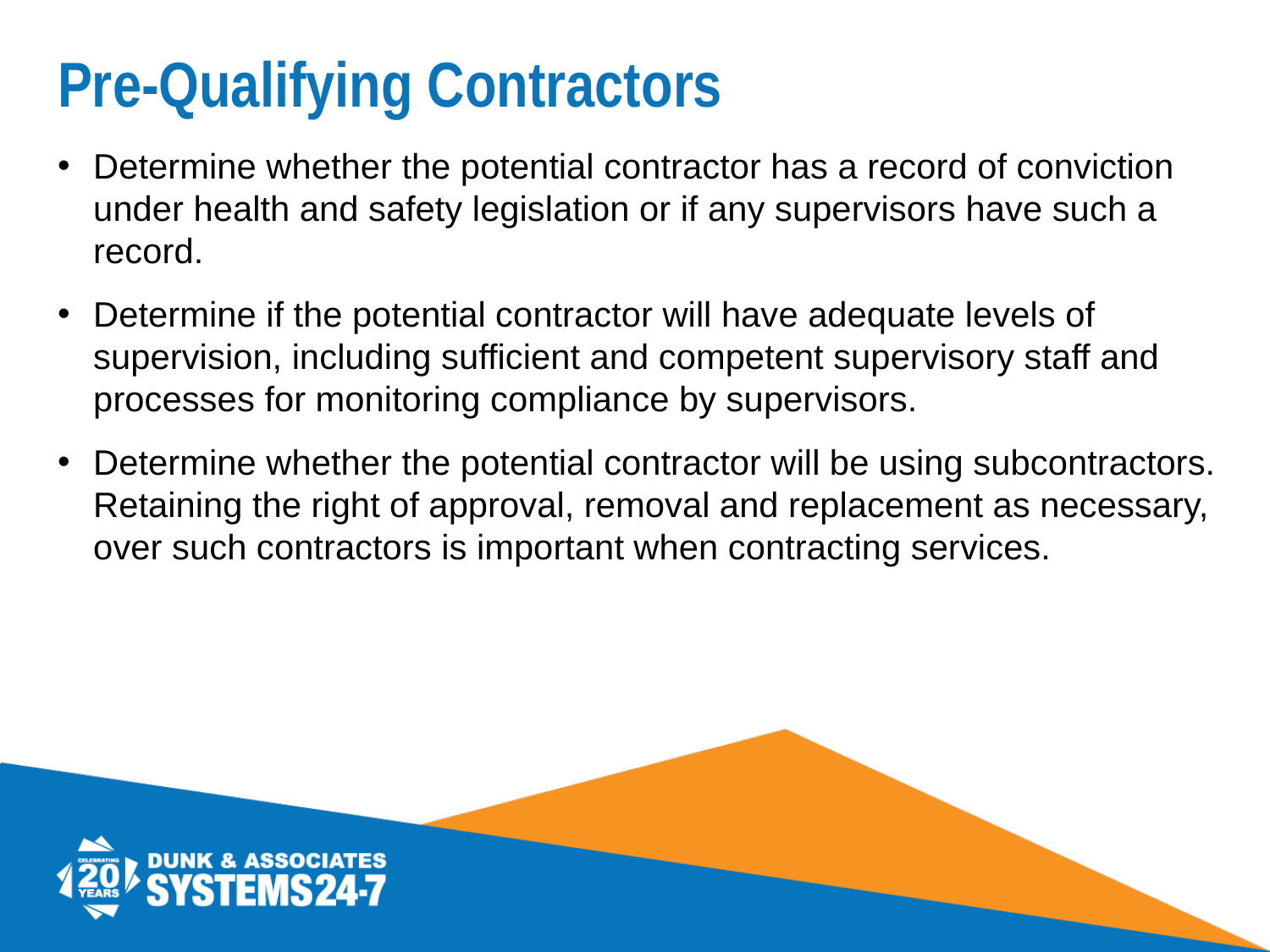

# Pre-Qualifying Contractors
Determine whether the potential contractor has a record of conviction under health and safety legislation or if any supervisors have such a record.
Determine if the potential contractor will have adequate levels of supervision, including sufficient and competent supervisory staff and processes for monitoring compliance by supervisors.
Determine whether the potential contractor will be using subcontractors. Retaining the right of approval, removal and replacement as necessary, over such contractors is important when contracting services.